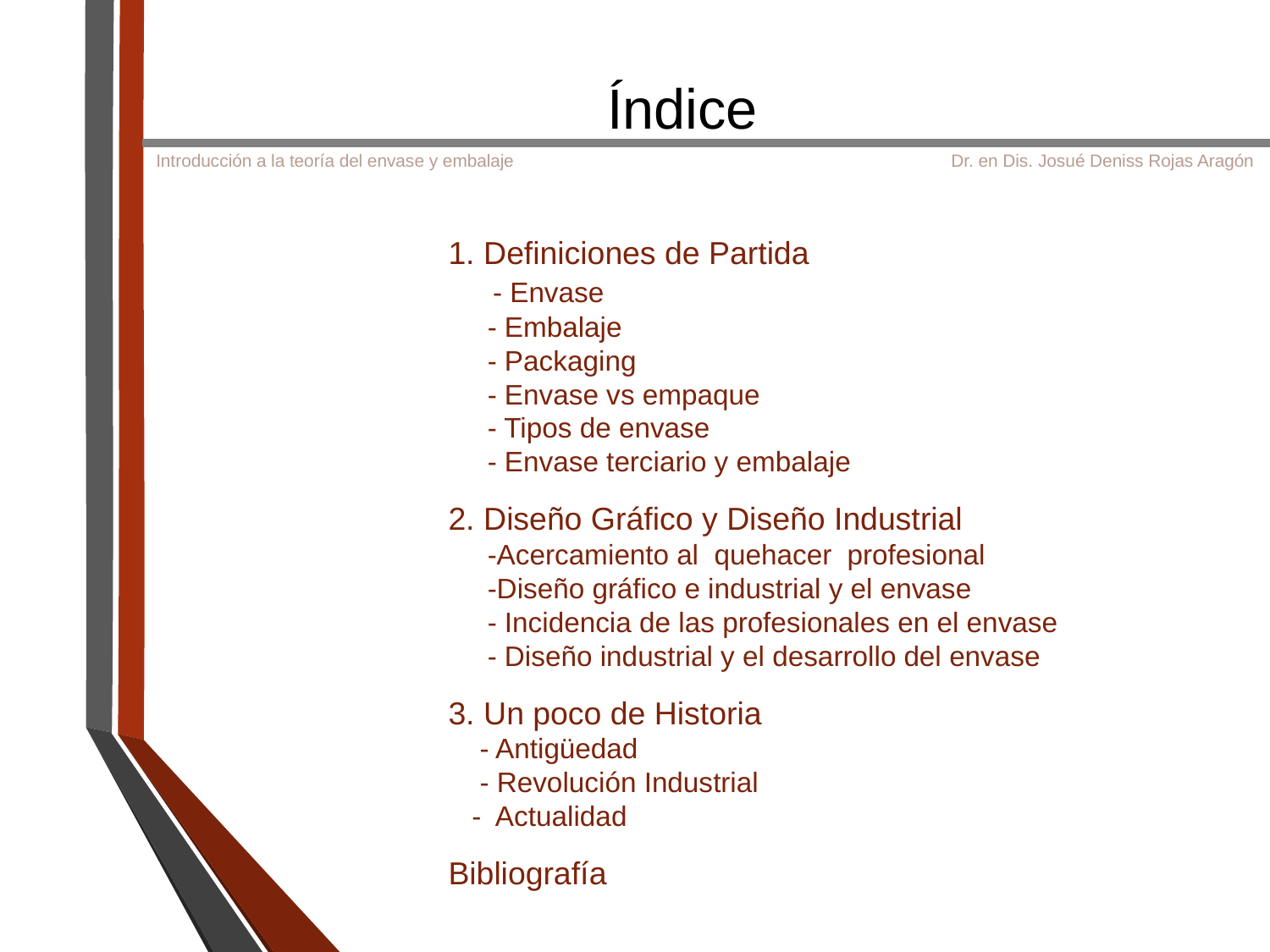

Índice
1. Definiciones de Partida
     - Envase
     - Embalaje
     - Packaging
     - Envase vs empaque
     - Tipos de envase
     - Envase terciario y embalaje

2. Diseño Gráfico y Diseño Industrial
     -Acercamiento al  quehacer  profesional
     -Diseño gráfico e industrial y el envase
     - Incidencia de las profesionales en el envase
     - Diseño industrial y el desarrollo del envase

3. Un poco de Historia
    - Antigüedad
    - Revolución Industrial
   -  Actualidad

Bibliografía